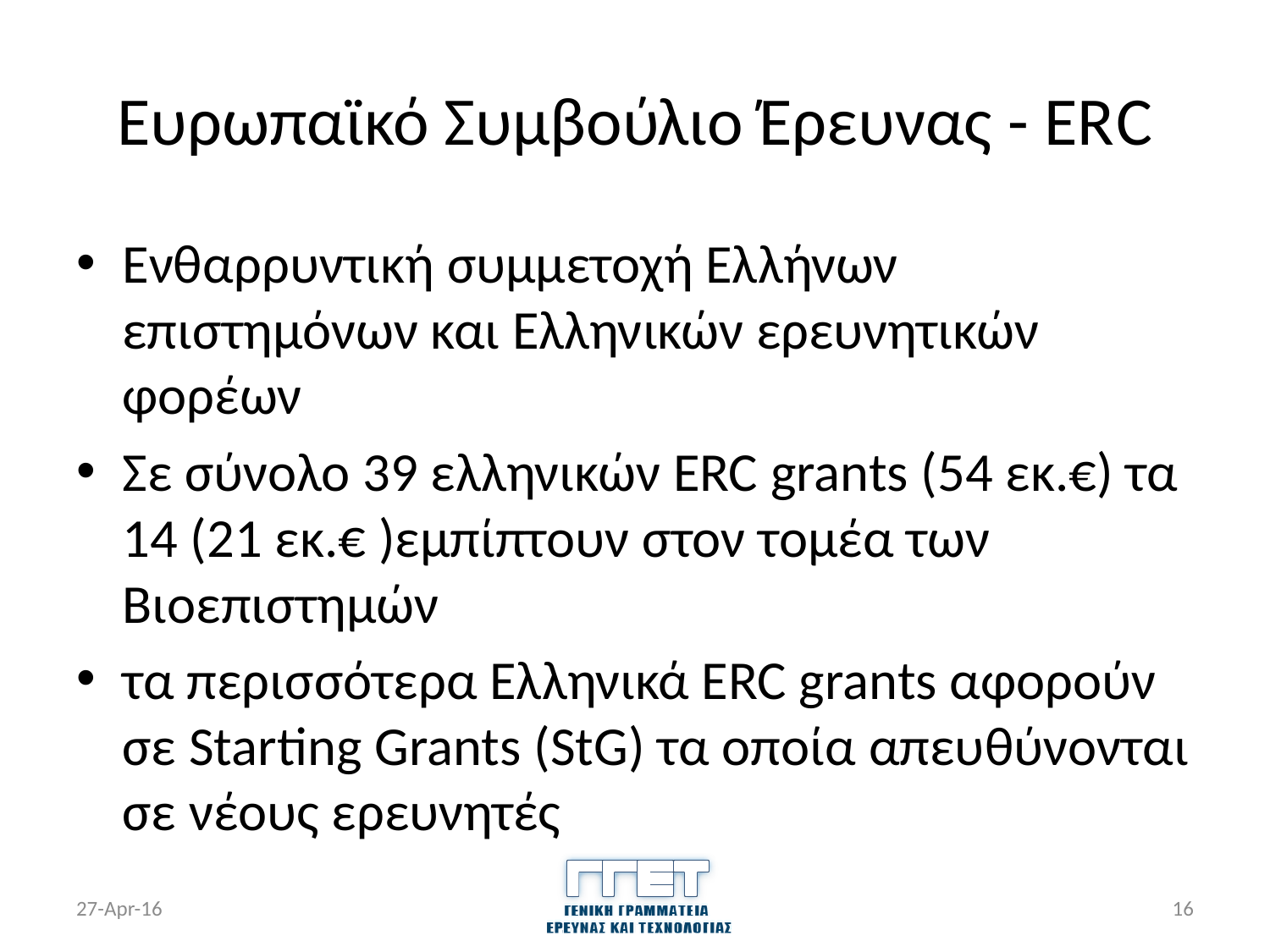

# Ευρωπαϊκό Συμβούλιο Έρευνας - ERC
Ενθαρρυντική συμμετοχή Ελλήνων επιστημόνων και Ελληνικών ερευνητικών φορέων
Σε σύνολο 39 ελληνικών ERC grants (54 εκ.€) τα 14 (21 εκ.€ )εμπίπτουν στον τομέα των Βιοεπιστημών
τα περισσότερα Ελληνικά ERC grants αφορούν σε Starting Grants (StG) τα οποία απευθύνονται σε νέους ερευνητές
27-Apr-16
16